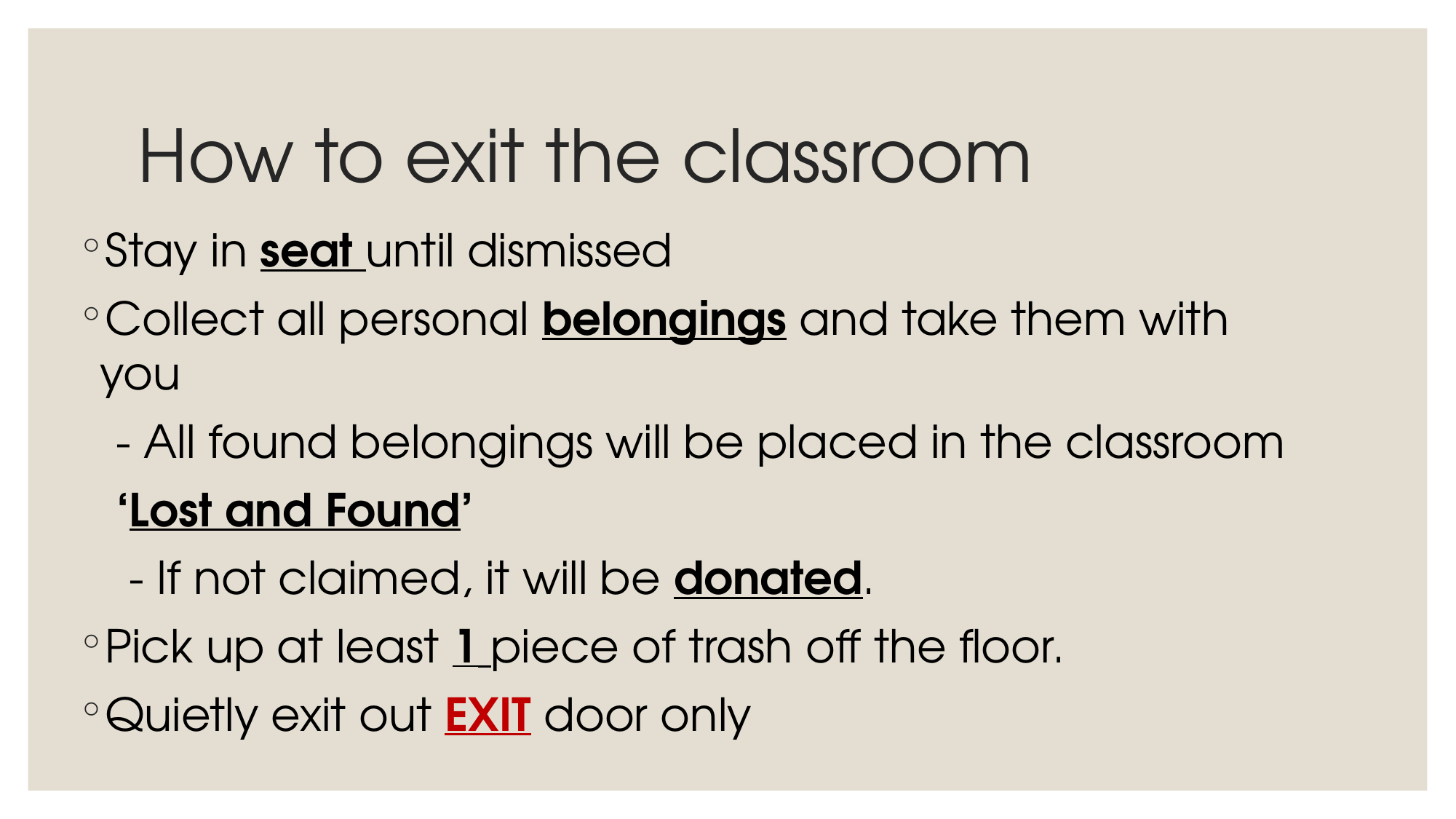

# How to exit the classroom
Stay in seat until dismissed
Collect all personal belongings and take them with you
   - All found belongings will be placed in the classroom
   ‘Lost and Found’
    - If not claimed, it will be donated.
Pick up at least 1 piece of trash off the floor.
Quietly exit out EXIT door only